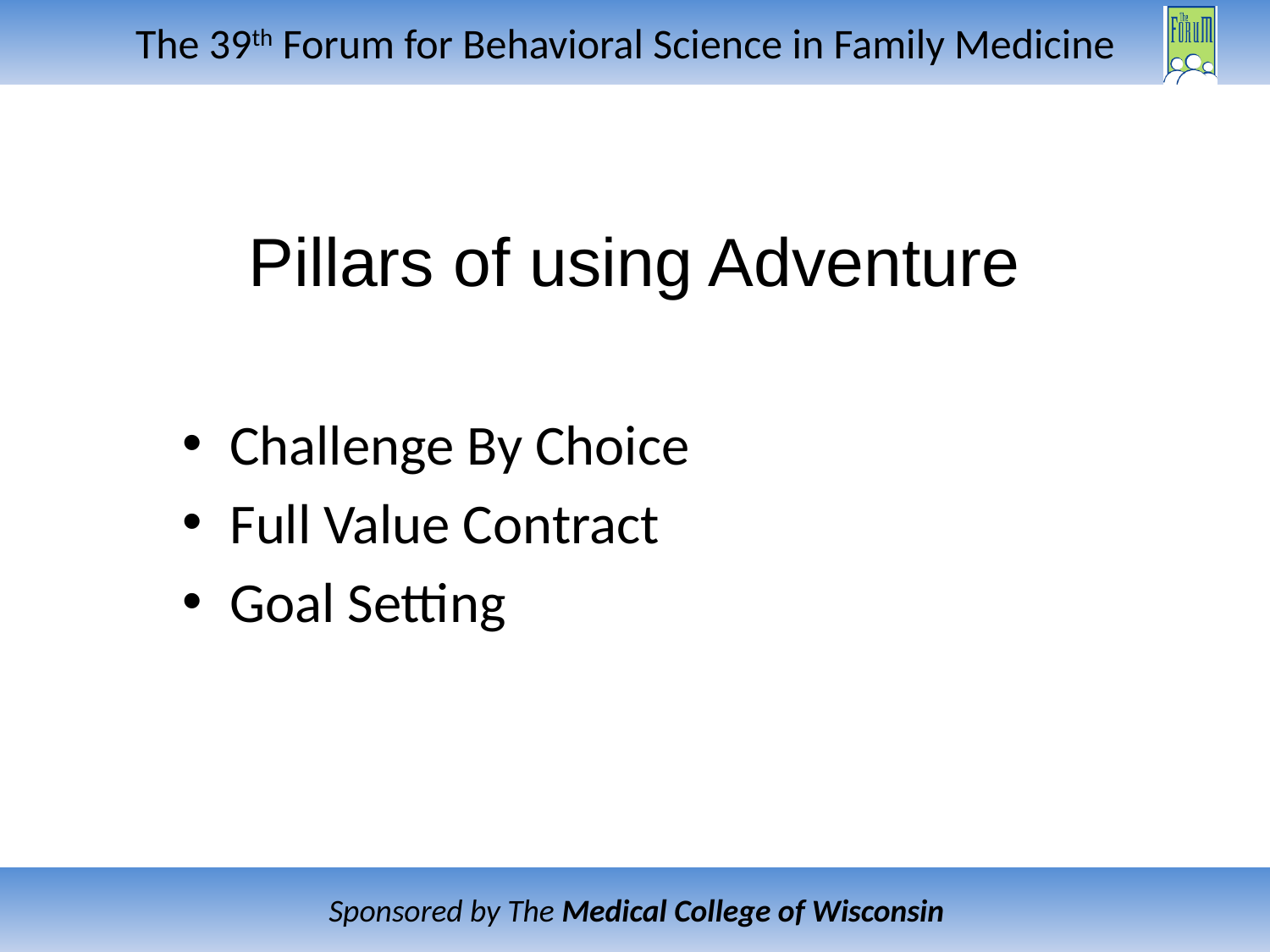

# Pillars of using Adventure
Challenge By Choice
Full Value Contract
Goal Setting